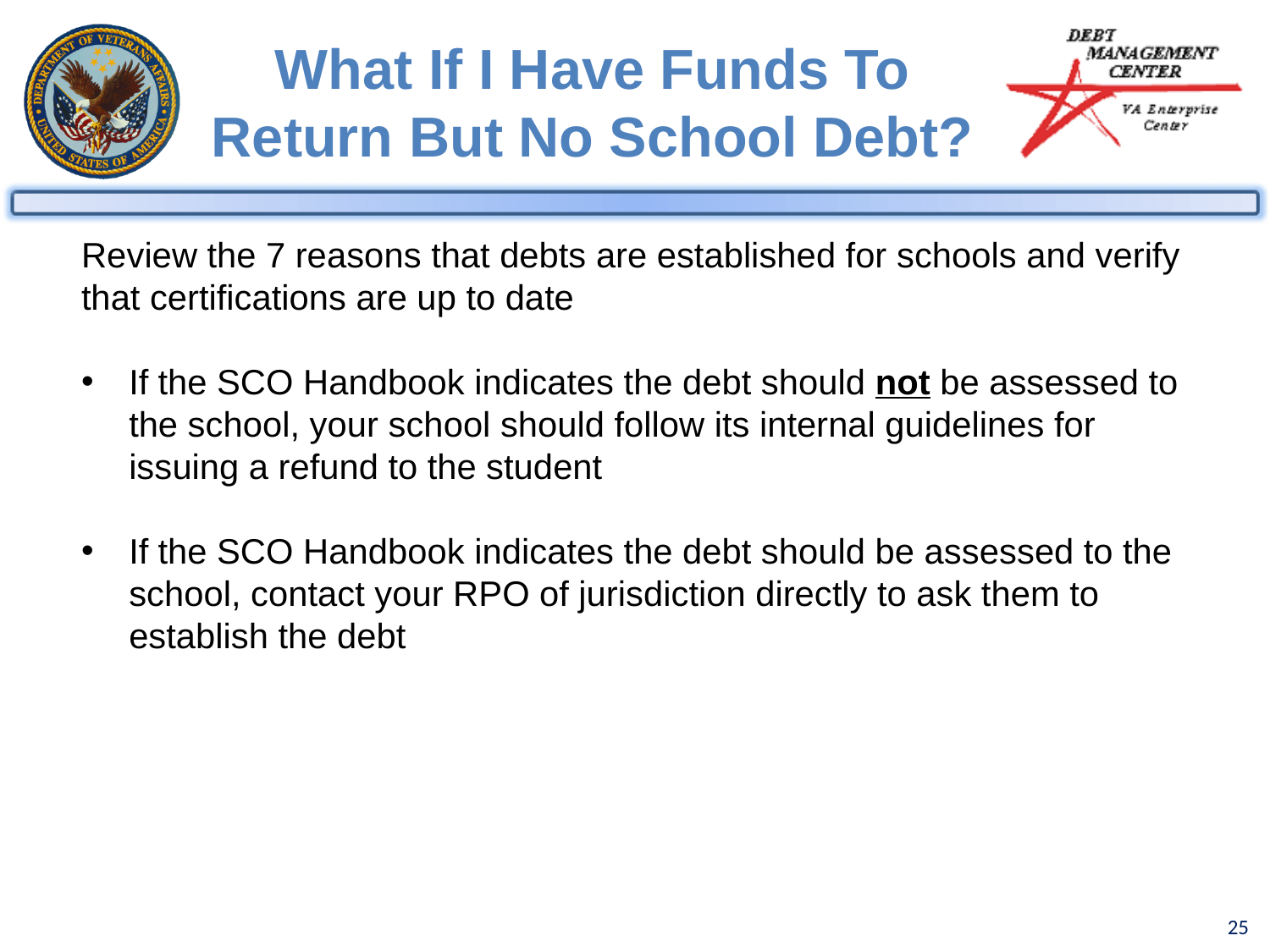

What If I Have Funds To Return But No School Debt?
Review the 7 reasons that debts are established for schools and verify that certifications are up to date

If the SCO Handbook indicates the debt should not be assessed to the school, your school should follow its internal guidelines for issuing a refund to the student

If the SCO Handbook indicates the debt should be assessed to the school, contact your RPO of jurisdiction directly to ask them to establish the debt